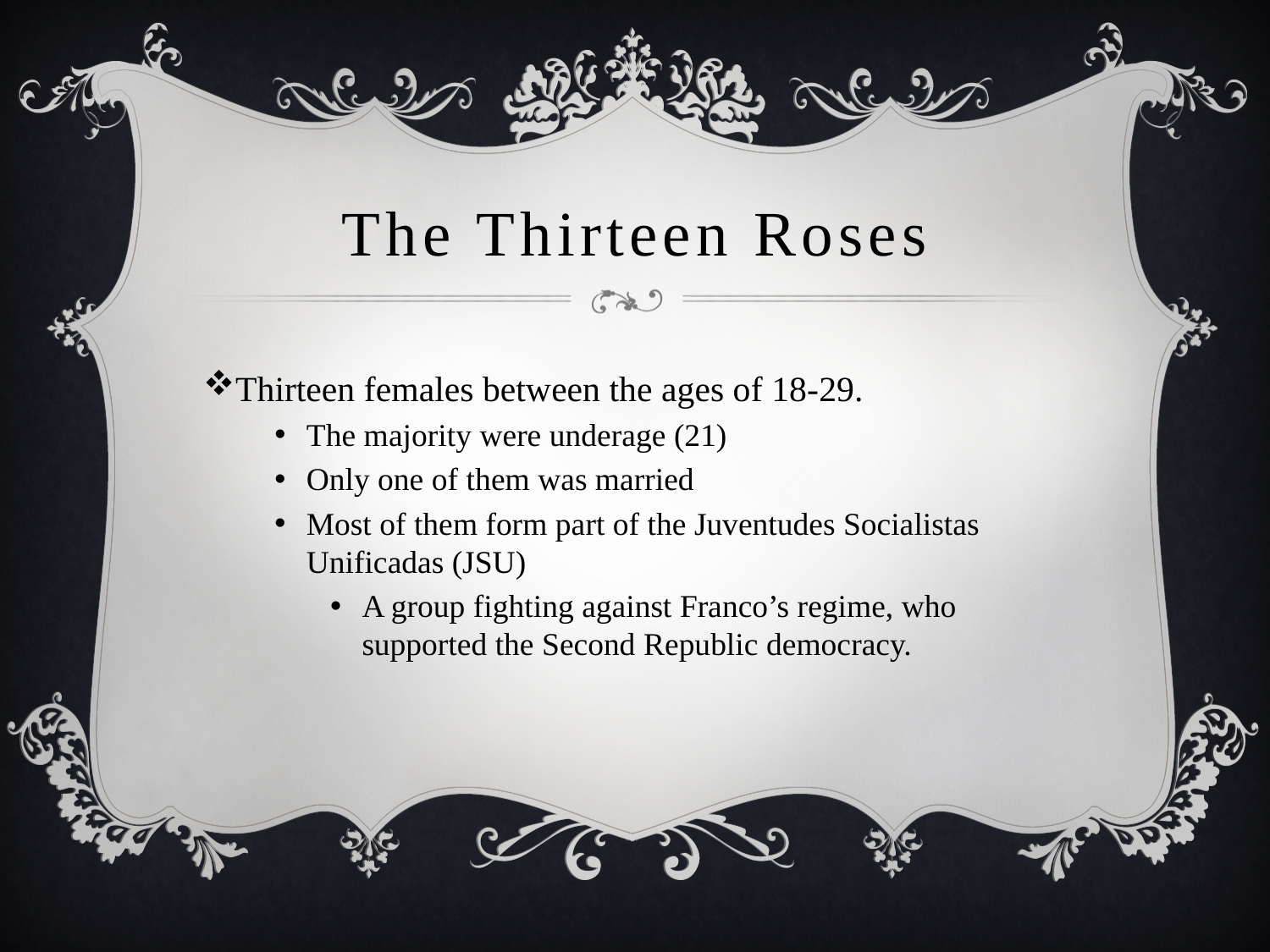

# The Thirteen Roses
Thirteen females between the ages of 18-29.
The majority were underage (21)
Only one of them was married
Most of them form part of the Juventudes Socialistas Unificadas (JSU)
A group fighting against Franco’s regime, who supported the Second Republic democracy.